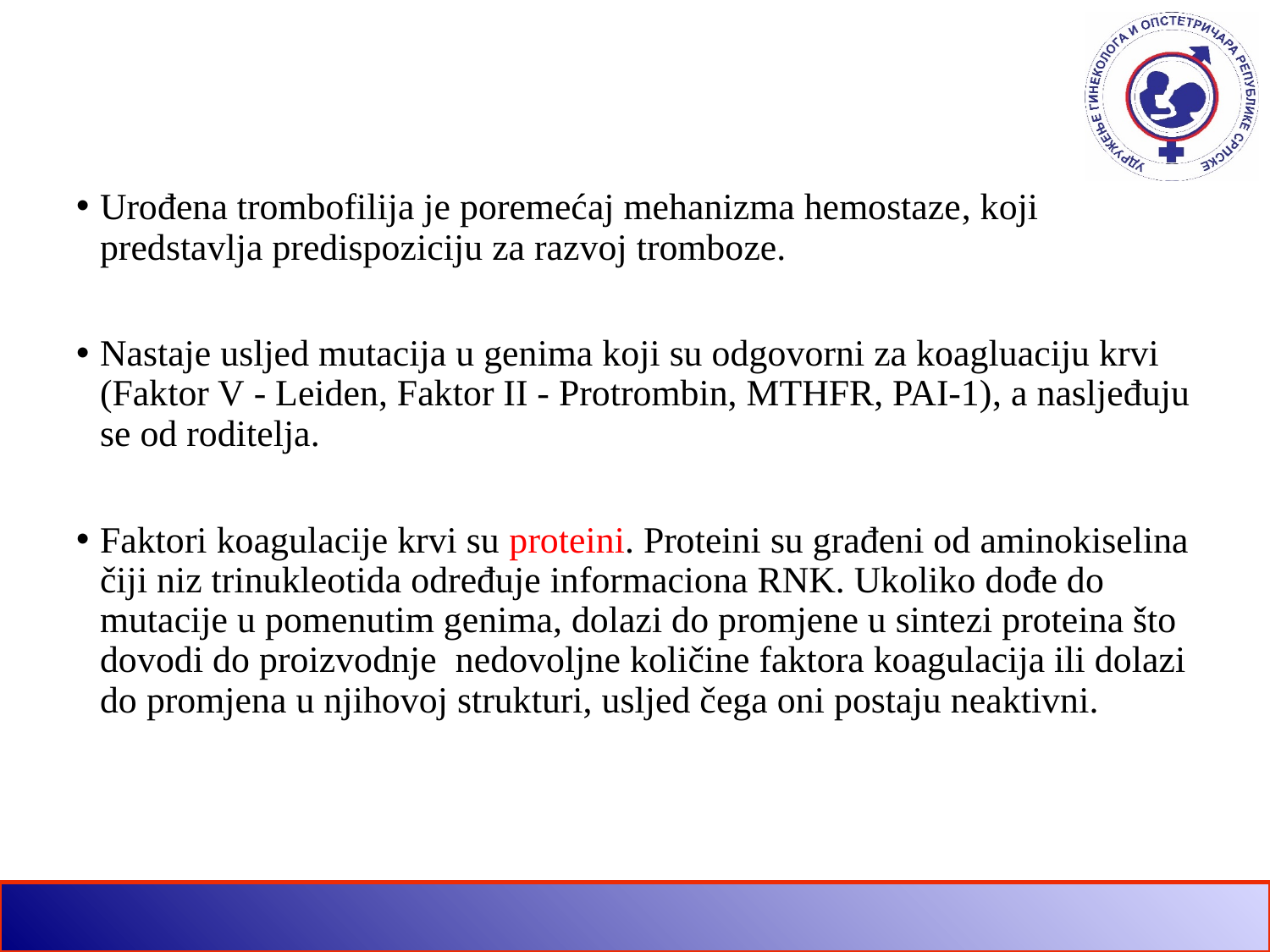

Urođena trombofilija je poremećaj mehanizma hemostaze, koji predstavlja predispoziciju za razvoj tromboze.

Nastaje usljed mutacija u genima koji su odgovorni za koagluaciju krvi (Faktor V - Leiden, Faktor II - Protrombin, MTHFR, PAI-1), a nasljeđuju se od roditelja.

Faktori koagulacije krvi su proteini. Proteini su građeni od aminokiselina čiji niz trinukleotida određuje informaciona RNK. Ukoliko dođe do mutacije u pomenutim genima, dolazi do promjene u sintezi proteina što dovodi do proizvodnje  nedovoljne količine faktora koagulacija ili dolazi do promjena u njihovoj strukturi, usljed čega oni postaju neaktivni.